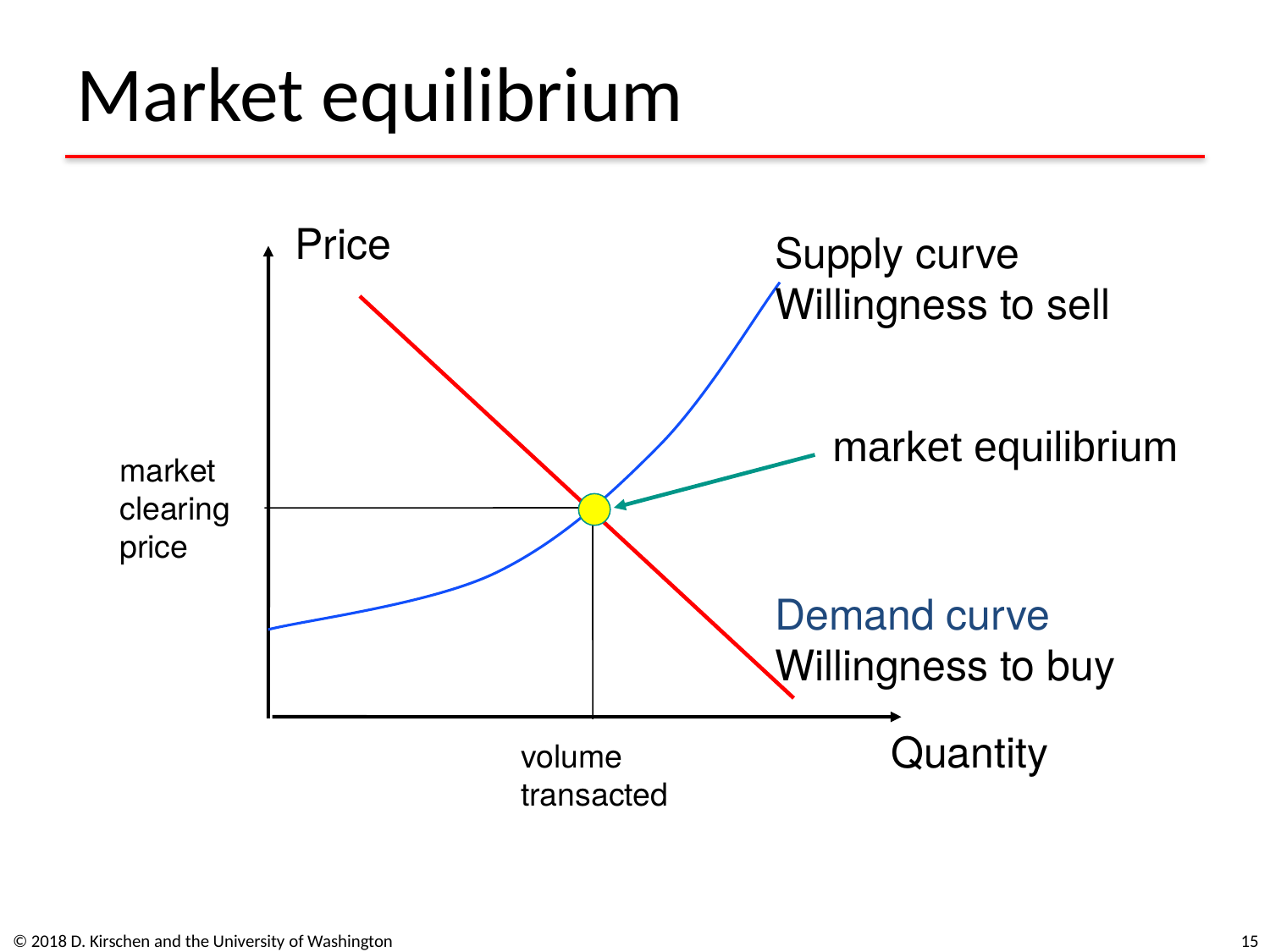

# Market equilibrium
Price

Quantity
Supply curve
Willingness to sell

Demand curve
Willingness to buy
market equilibrium

market
clearing
price

volume
transacted
© 2018 D. Kirschen and the University of Washington
15